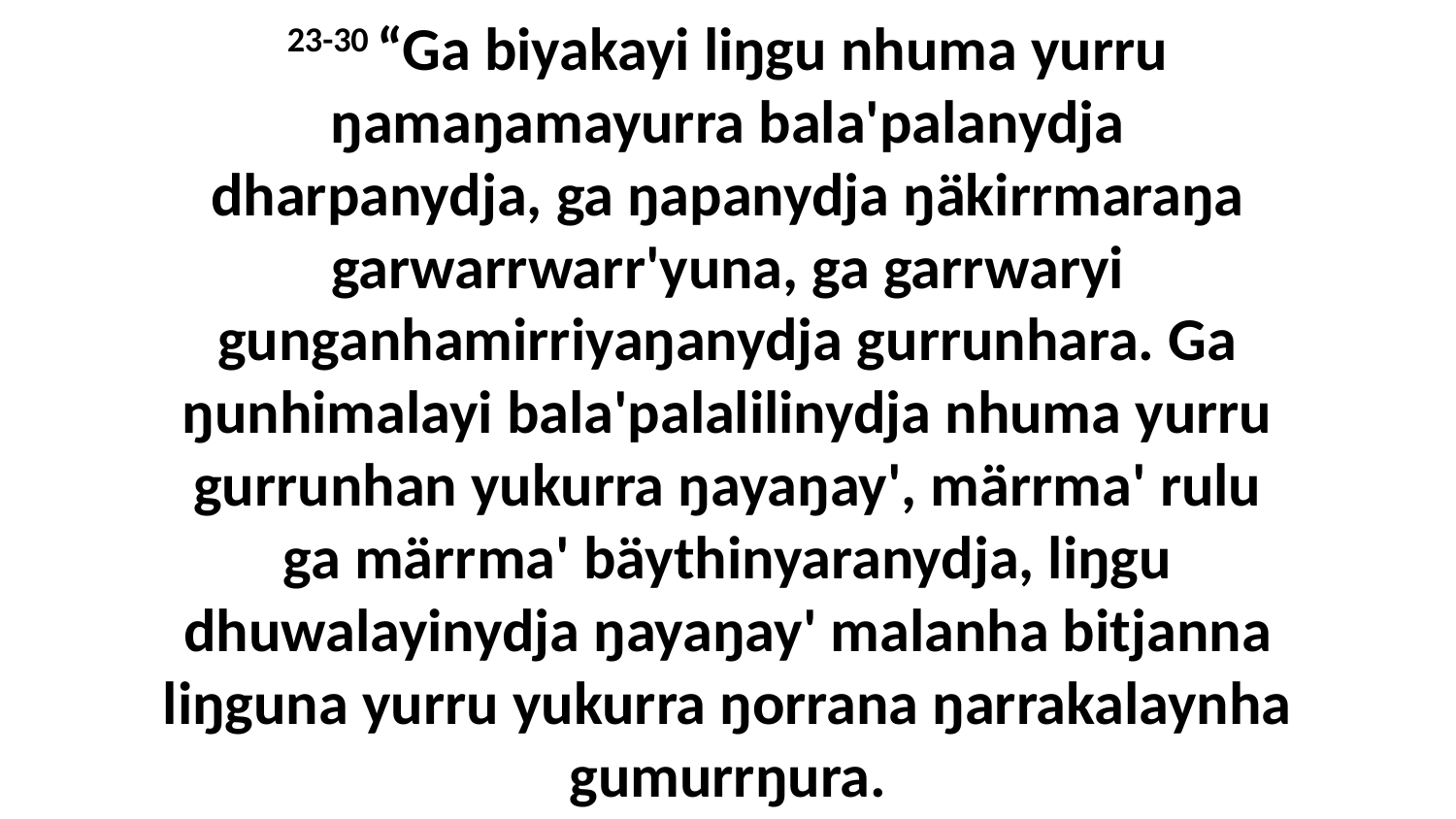

23-30 “Ga biyakayi liŋgu nhuma yurru ŋamaŋamayurra bala'palanydja dharpanydja, ga ŋapanydja ŋäkirrmaraŋa garwarrwarr'yuna, ga garrwaryi gunganhamirriyaŋanydja gurrunhara. Ga ŋunhimalayi bala'palalilinydja nhuma yurru gurrunhan yukurra ŋayaŋay', märrma' rulu ga märrma' bäythinyaranydja, liŋgu dhuwalayinydja ŋayaŋay' malanha bitjanna liŋguna yurru yukurra ŋorrana ŋarrakalaynha gumurrŋura.